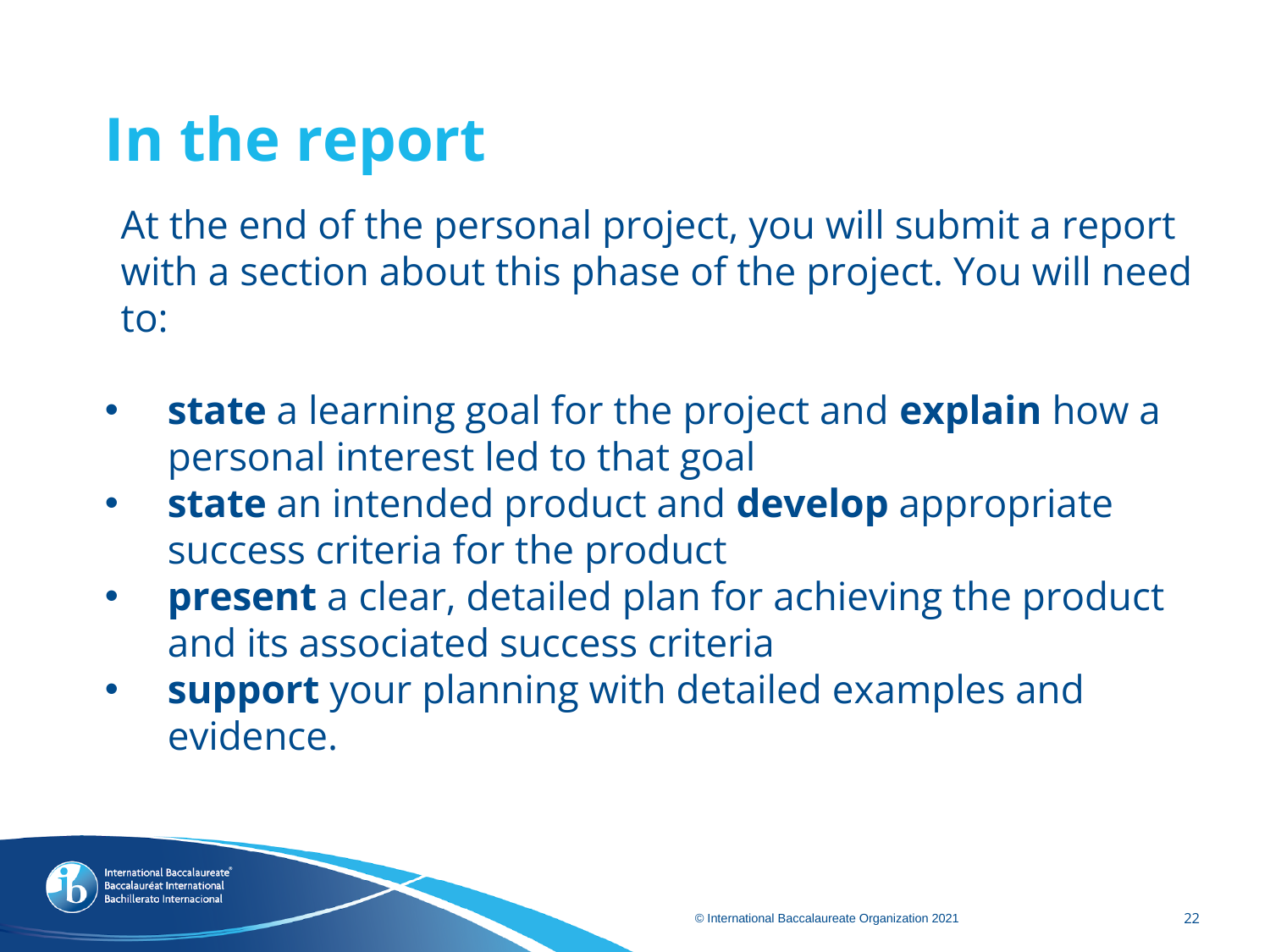

# In the report
At the end of the personal project, you will submit a report with a section about this phase of the project. You will need to:

state a learning goal for the project and explain how a personal interest led to that goal
state an intended product and develop appropriate success criteria for the product
present a clear, detailed plan for achieving the product and its associated success criteria
support your planning with detailed examples and evidence.

22